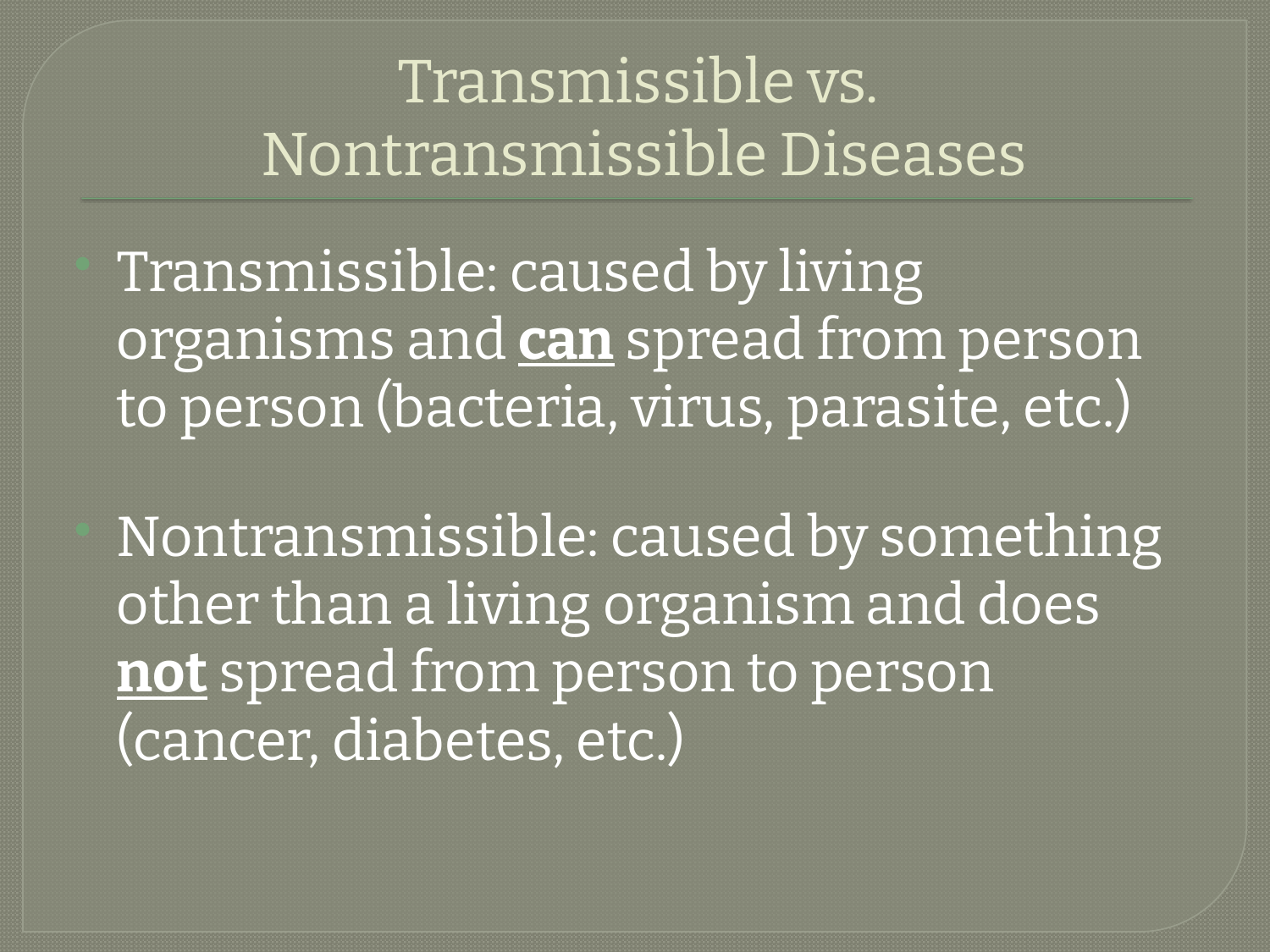

# Transmissible vs. Nontransmissible Diseases
Transmissible: caused by living organisms and can spread from person to person (bacteria, virus, parasite, etc.)

Nontransmissible: caused by something other than a living organism and does not spread from person to person (cancer, diabetes, etc.)